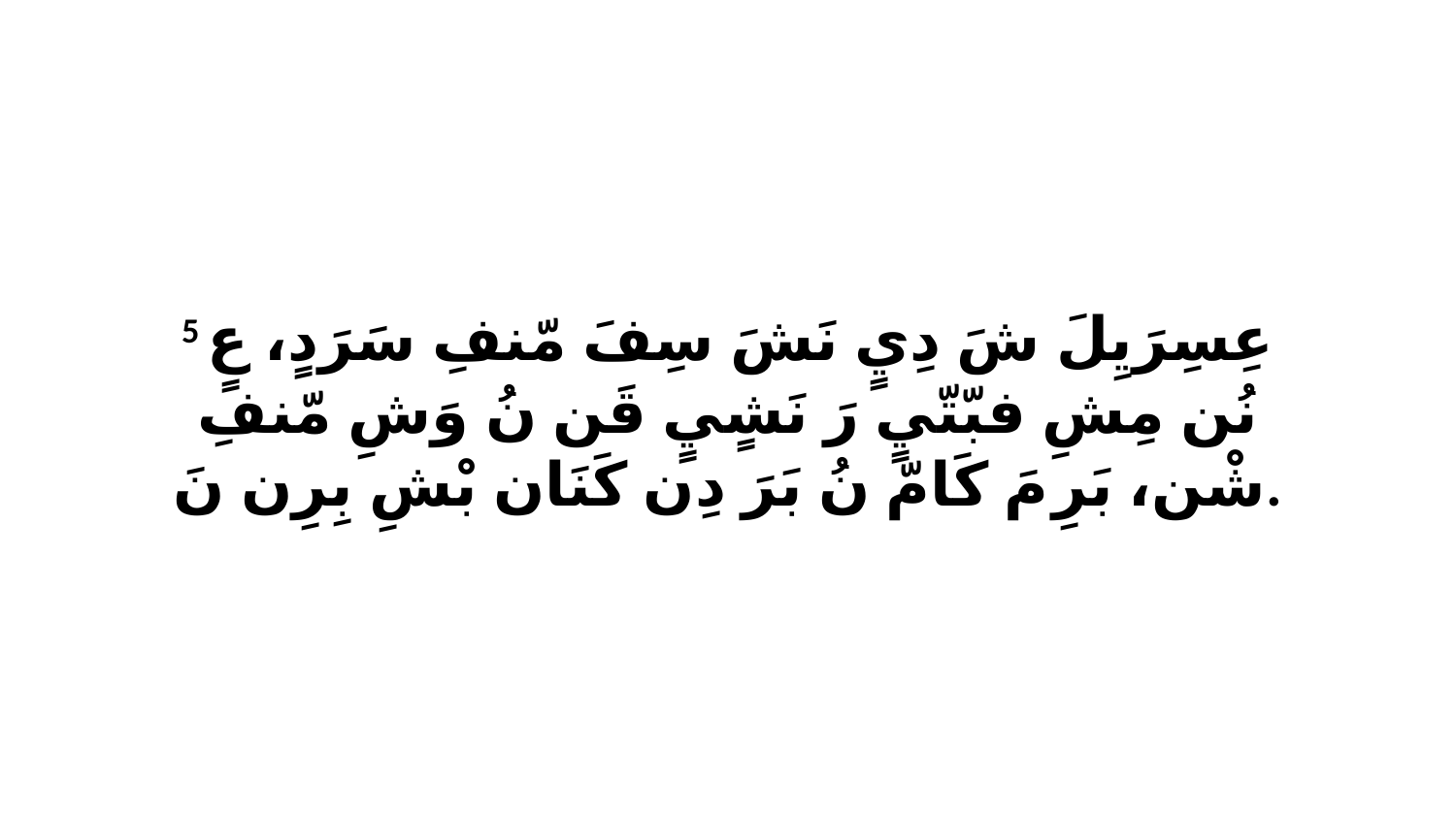

5 عِسِرَيِلَ شَ دِيٍ نَشَ سِفَ مّنفِ سَرَدٍ، عٍ نُن مِشِ فبّتّيٍ رَ نَشٍيٍ قَن نُ وَشِ مّنفِ شْن، بَرِ مَ كَامّ نُ بَرَ دِن كَنَان بْشِ بِرِن نَ.